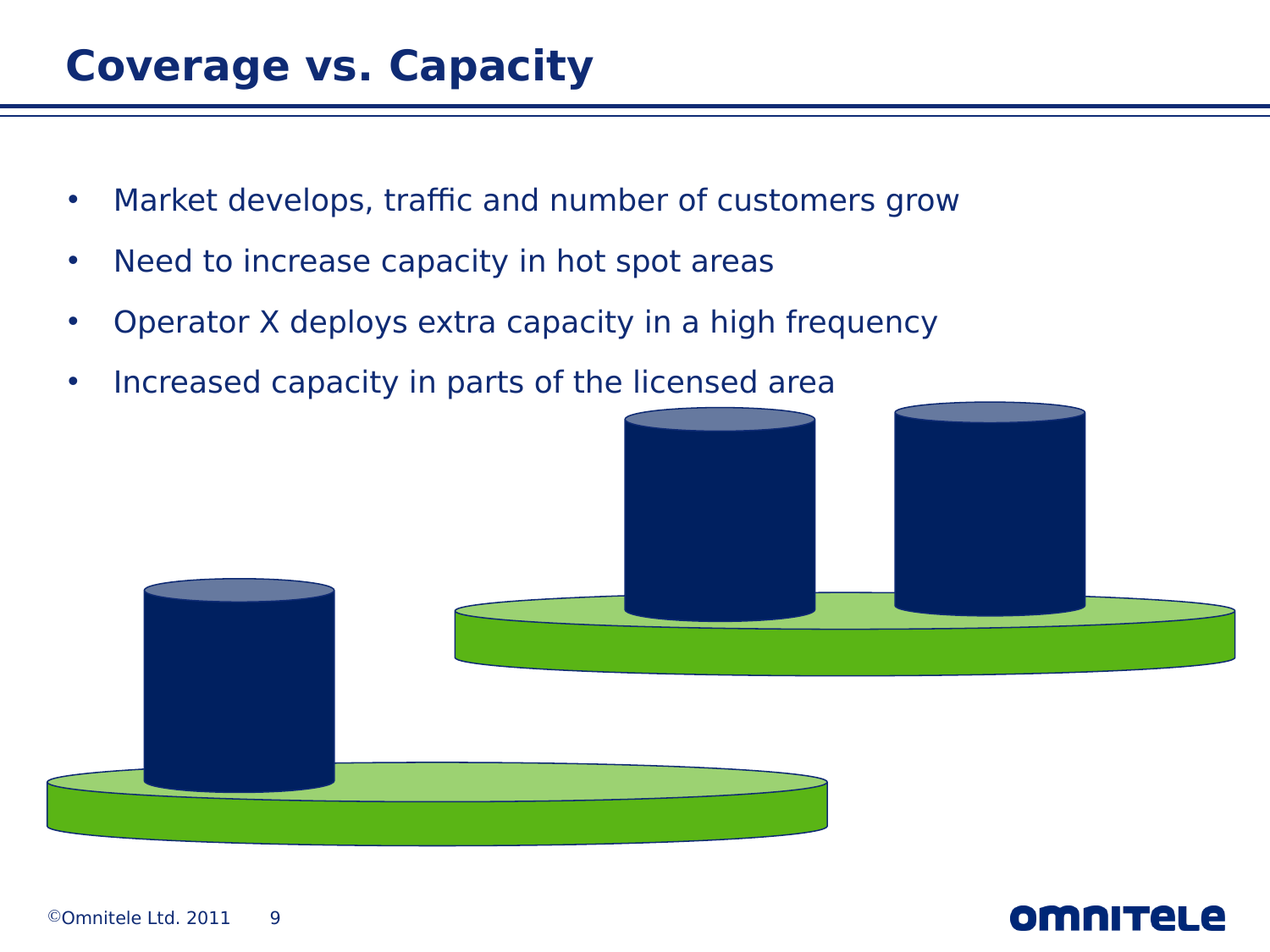

# Coverage vs. Capacity
Market develops, traffic and number of customers grow
Need to increase capacity in hot spot areas
Operator X deploys extra capacity in a high frequency
Increased capacity in parts of the licensed area